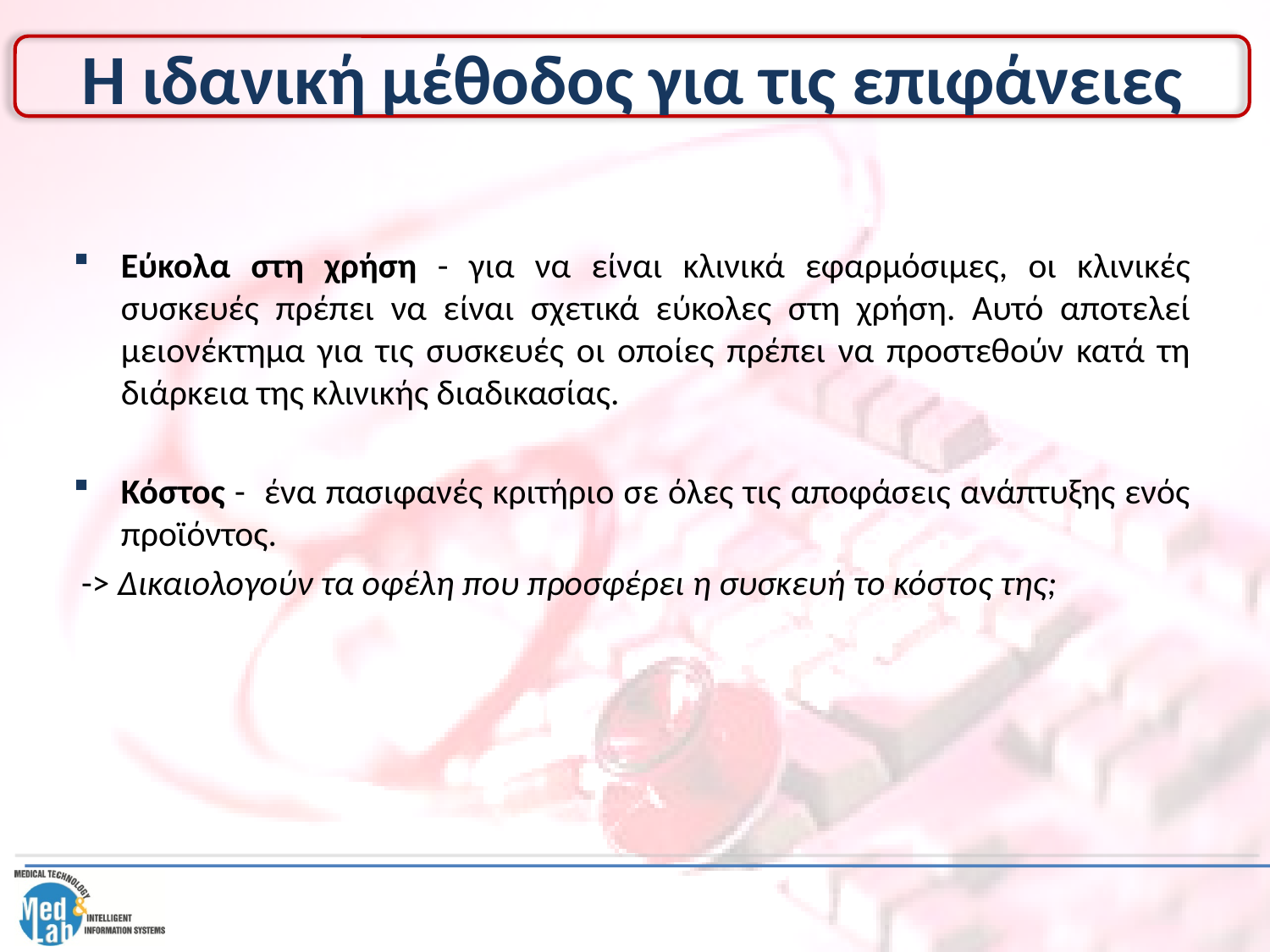

# Η ιδανική μέθοδος για τις επιφάνειες

Εύκολα στη χρήση - για να είναι κλινικά εφαρμόσιμες, οι κλινικές συσκευές πρέπει να είναι σχετικά εύκολες στη χρήση. Αυτό αποτελεί μειονέκτημα για τις συσκευές οι οποίες πρέπει να προστεθούν κατά τη διάρκεια της κλινικής διαδικασίας.

Κόστος -  ένα πασιφανές κριτήριο σε όλες τις αποφάσεις ανάπτυξης ενός προϊόντος.
 -> Δικαιολογούν τα οφέλη που προσφέρει η συσκευή το κόστος της;